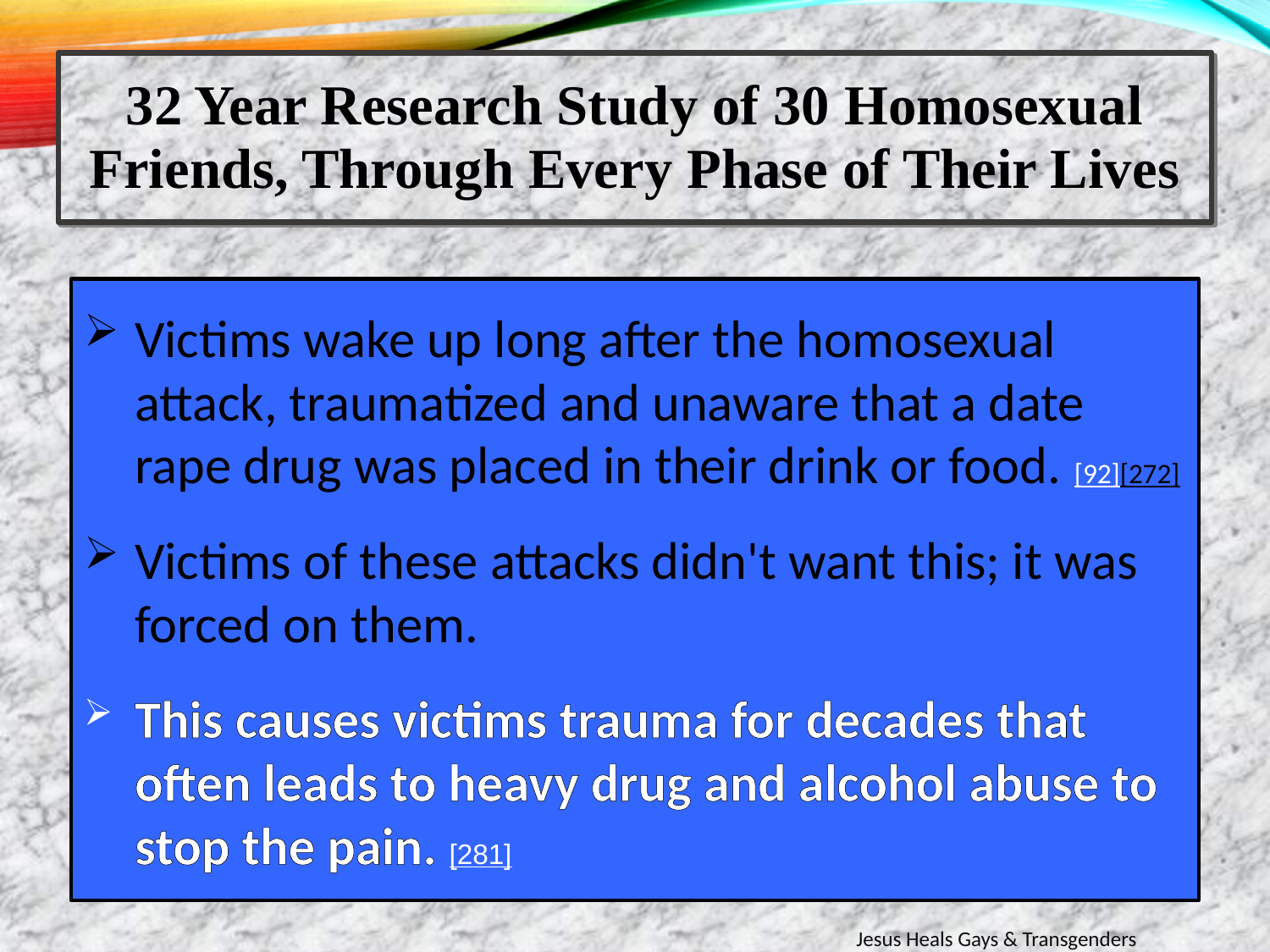

32 Year Research Study of 30 Homosexual Friends, Through Every Phase of Their Lives
Victims wake up long after the homosexual attack, traumatized and unaware that a date rape drug was placed in their drink or food. [92][272]
Victims of these attacks didn't want this; it was forced on them.
This causes victims trauma for decades that often leads to heavy drug and alcohol abuse to stop the pain. [281]
Jesus Heals Gays & Transgenders